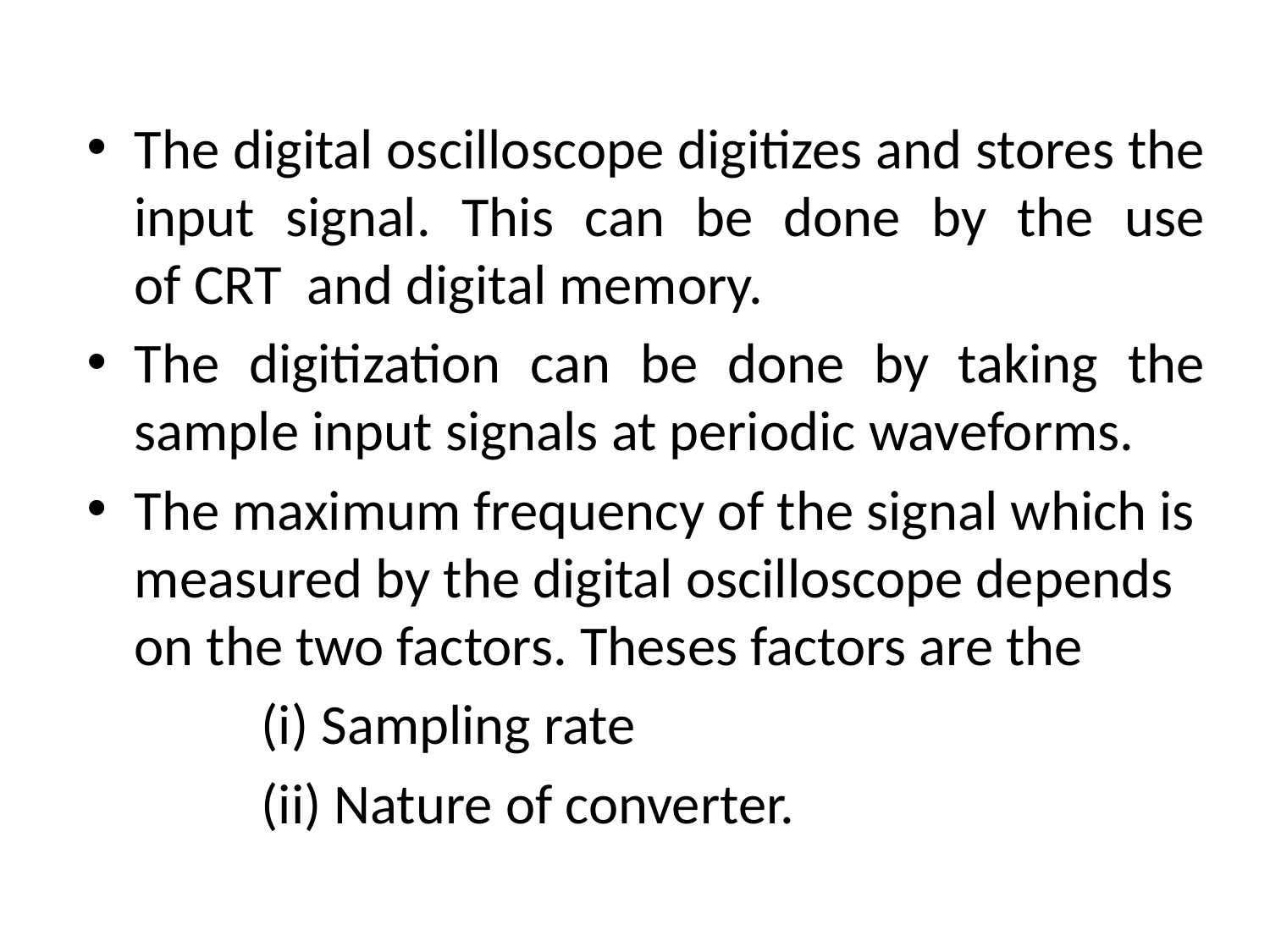

The digital oscilloscope digitizes and stores the input signal. This can be done by the use of CRT  and digital memory.
The digitization can be done by taking the sample input signals at periodic waveforms.
The maximum frequency of the signal which is measured by the digital oscilloscope depends on the two factors. Theses factors are the
		(i) Sampling rate
		(ii) Nature of converter.